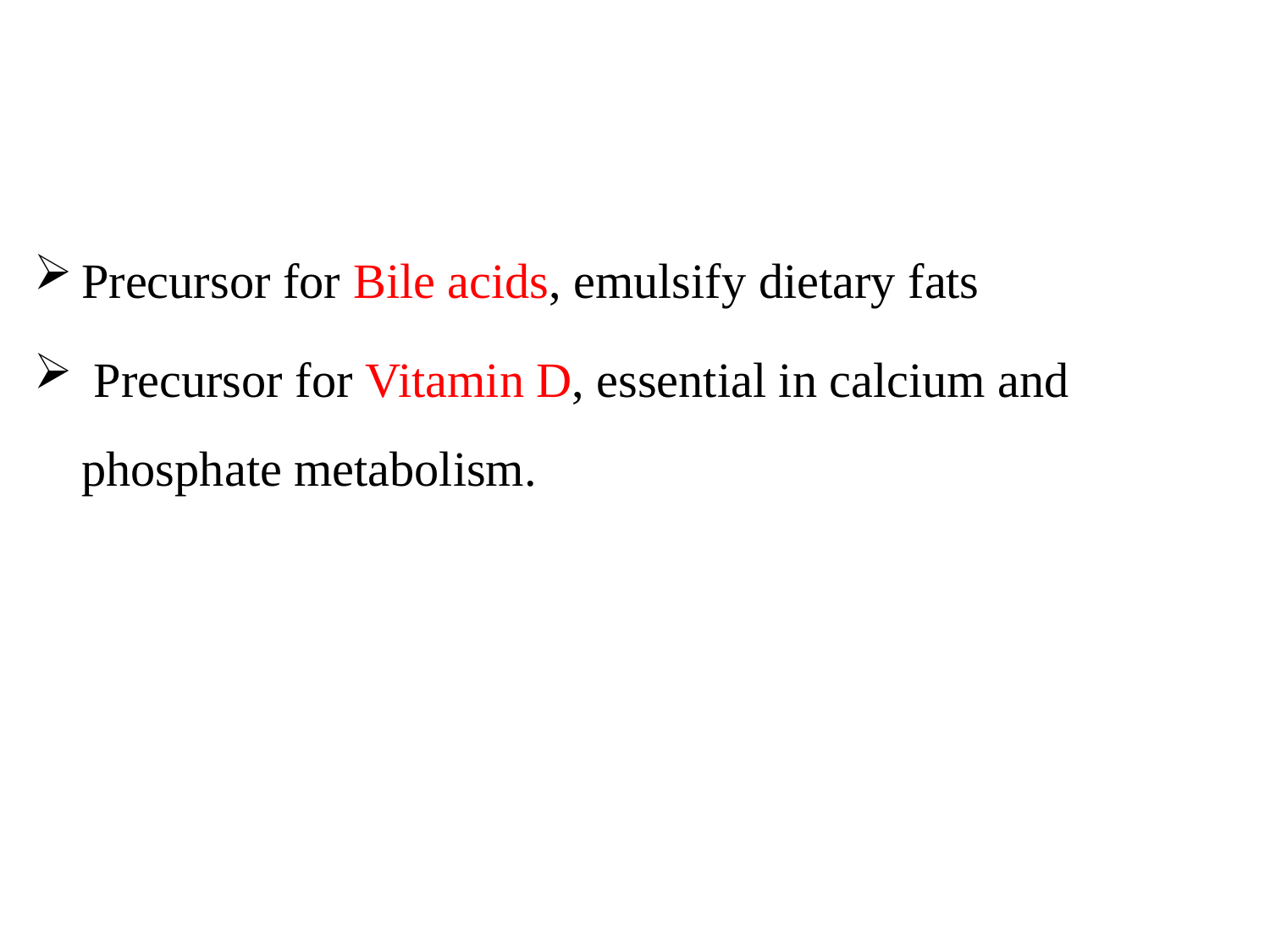

Precursor for Bile acids, emulsify dietary fats
 Precursor for Vitamin D, essential in calcium and  phosphate metabolism.